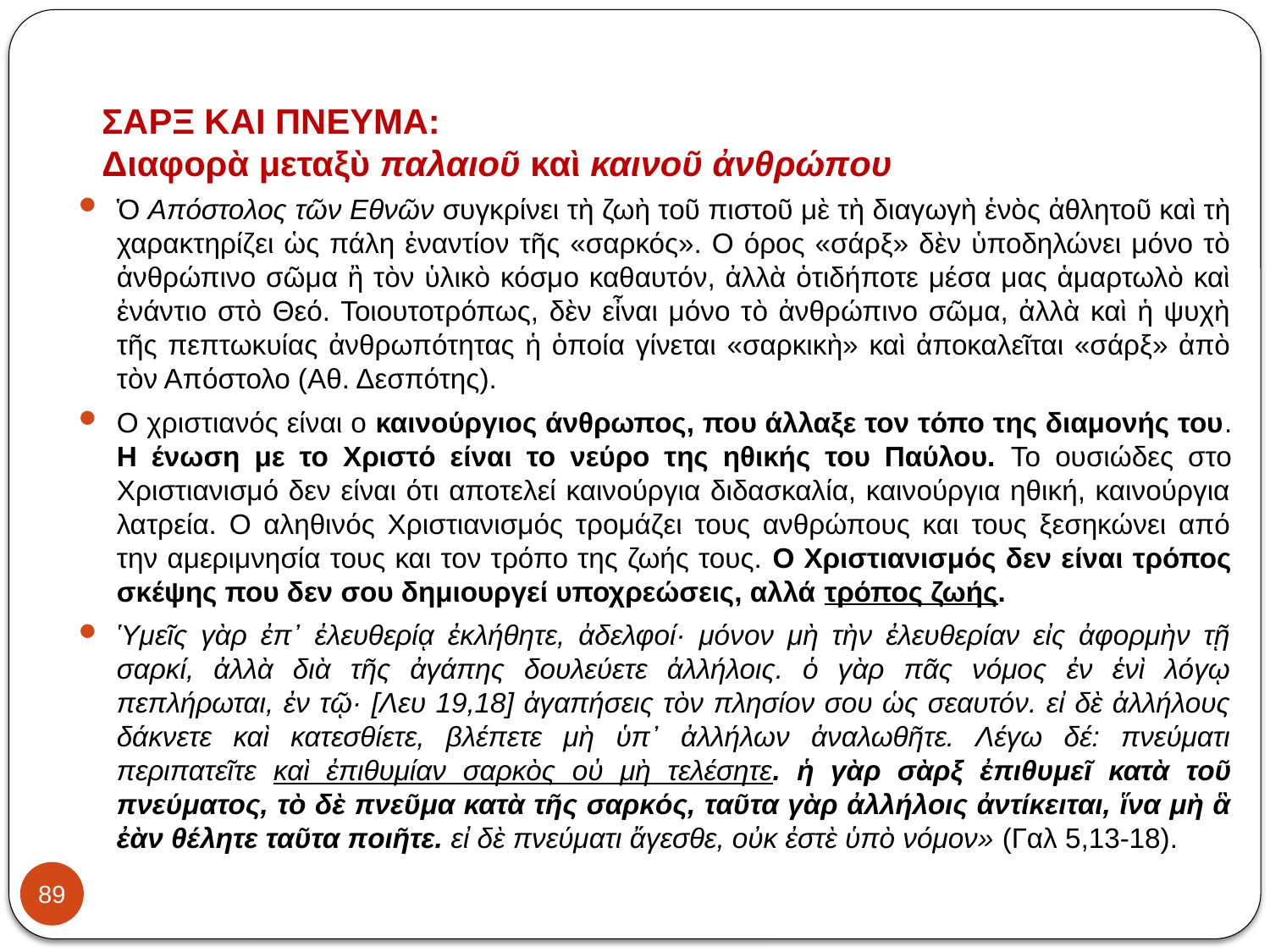

# ΣΑΡΞ ΚΑΙ ΠΝΕΥΜΑ: Διαφορὰ μεταξὺ παλαιοῦ καὶ καινοῦ ἀνθρώπου
Ὁ Απόστολος τῶν Εθνῶν συγκρίνει τὴ ζωὴ τοῦ πιστοῦ μὲ τὴ διαγωγὴ ἑνὸς ἀθλητοῦ καὶ τὴ χαρακτηρίζει ὡς πάλη ἐναντίον τῆς «σαρκός». Ο όρος «σάρξ» δὲν ὑποδηλώνει μόνο τὸ ἀνθρώπινο σῶμα ἢ τὸν ὑλικὸ κόσμο καθαυτόν, ἀλλὰ ὁτιδήποτε μέσα μας ἁμαρτωλὸ καὶ ἐνάντιο στὸ Θεό. Τοιουτοτρόπως, δὲν εἶναι μόνο τὸ ἀνθρώπινο σῶμα, ἀλλὰ καὶ ἡ ψυχὴ τῆς πεπτωκυίας ἀνθρωπότητας ἡ ὁποία γίνεται «σαρκικὴ» καὶ ἀποκαλεῖται «σάρξ» ἀπὸ τὸν Απόστολο (Αθ. Δεσπότης).
Ο χριστιανός είναι ο καινούργιος άνθρωπος, που άλλαξε τον τόπο της διαμονής του. Η ένωση με το Χριστό είναι το νεύρο της ηθικής του Παύλου. Το ουσιώδες στο Χριστιανισμό δεν είναι ότι αποτελεί καινούργια διδασκαλία, καινούργια ηθική, καινούργια λατρεία. Ο αληθινός Χριστιανισμός τρομάζει τους ανθρώπους και τους ξεσηκώνει από την αμεριμνησία τους και τον τρόπο της ζωής τους. Ο Χριστιανισμός δεν είναι τρόπος σκέψης που δεν σου δημιουργεί υποχρεώσεις, αλλά τρόπος ζωής.
Ὑμεῖς γὰρ ἐπ᾽ ἐλευθερίᾳ ἐκλήθητε, ἀδελφοί· μόνον μὴ τὴν ἐλευθερίαν εἰς ἀφορμὴν τῇ σαρκί, ἀλλὰ διὰ τῆς ἀγάπης δουλεύετε ἀλλήλοις. ὁ γὰρ πᾶς νόμος ἐν ἑνὶ λόγῳ πεπλήρωται, ἐν τῷ· [Λευ 19,18] ἀγαπήσεις τὸν πλησίον σου ὡς σεαυτόν. εἰ δὲ ἀλλήλους δάκνετε καὶ κατεσθίετε, βλέπετε μὴ ὑπ᾽ ἀλλήλων ἀναλωθῆτε. Λέγω δέ: πνεύματι περιπατεῖτε καὶ ἐπιθυμίαν σαρκὸς οὐ μὴ τελέσητε. ἡ γὰρ σὰρξ ἐπιθυμεῖ κατὰ τοῦ πνεύματος, τὸ δὲ πνεῦμα κατὰ τῆς σαρκός, ταῦτα γὰρ ἀλλήλοις ἀντίκειται, ἵνα μὴ ἃ ἐὰν θέλητε ταῦτα ποιῆτε. εἰ δὲ πνεύματι ἄγεσθε, οὐκ ἐστὲ ὑπὸ νόμον» (Γαλ 5,13-18).

89